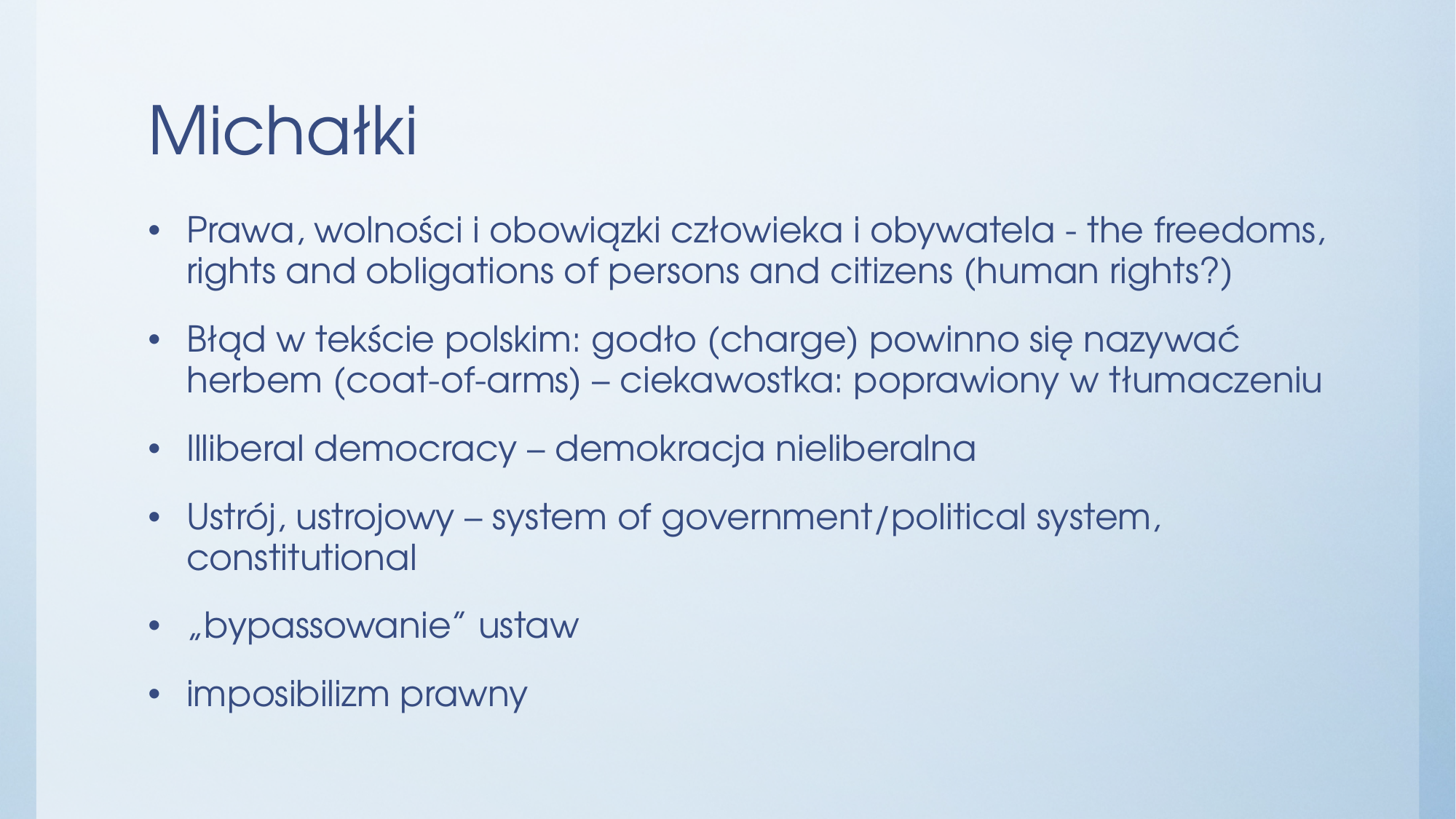

# Michałki
Prawa, wolności i obowiązki człowieka i obywatela - the freedoms, rights and obligations of persons and citizens (human rights?)
Błąd w tekście polskim: godło (charge) powinno się nazywać herbem (coat-of-arms) – ciekawostka: poprawiony w tłumaczeniu
Illiberal democracy – demokracja nieliberalna
Ustrój, ustrojowy – system of government/political system, constitutional
„bypassowanie” ustaw
imposibilizm prawny